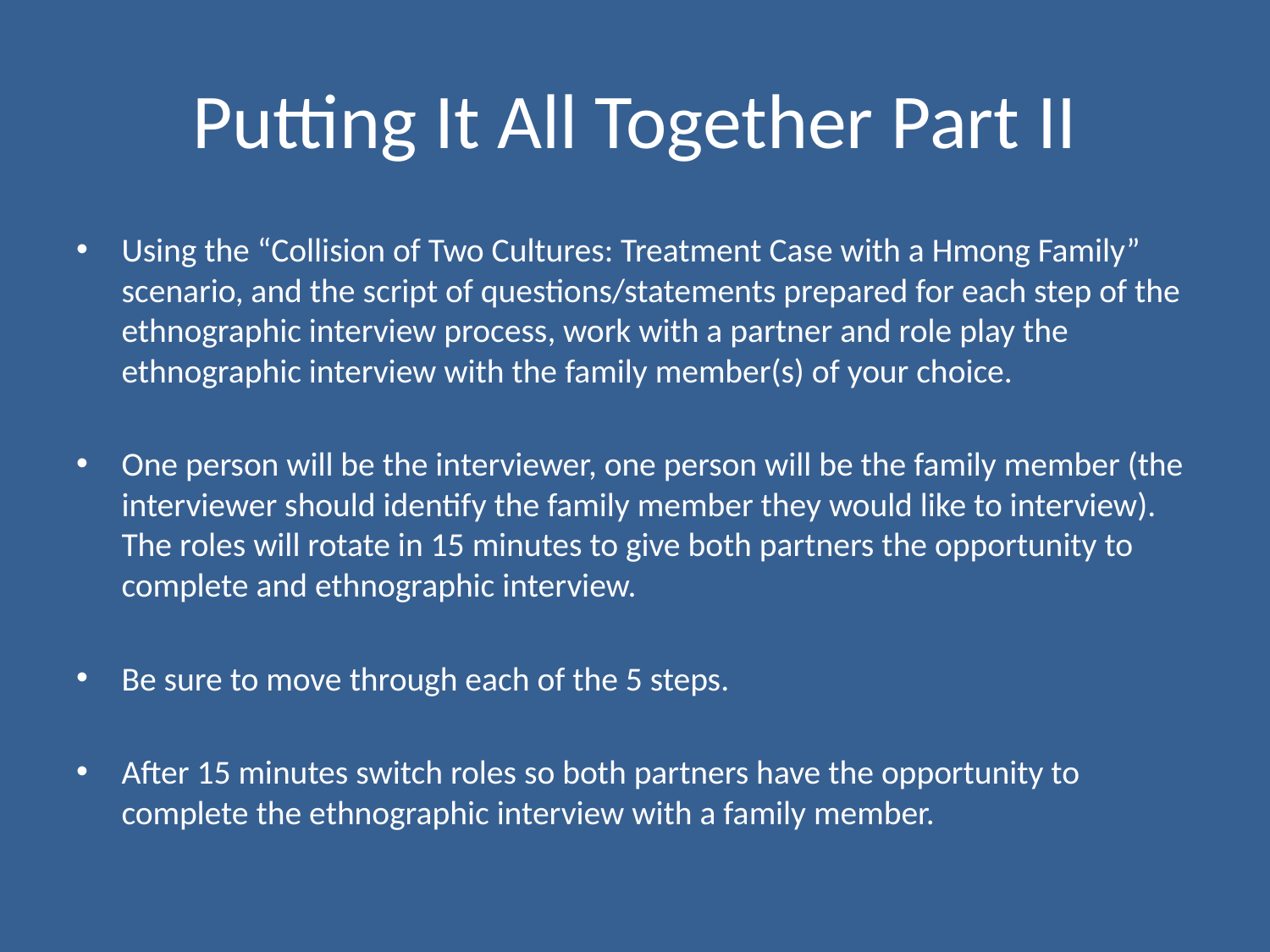

# Putting It All Together Part II
Using the “Collision of Two Cultures: Treatment Case with a Hmong Family” scenario, and the script of questions/statements prepared for each step of the ethnographic interview process, work with a partner and role play the ethnographic interview with the family member(s) of your choice.

One person will be the interviewer, one person will be the family member (the interviewer should identify the family member they would like to interview). The roles will rotate in 15 minutes to give both partners the opportunity to complete and ethnographic interview.

Be sure to move through each of the 5 steps.

After 15 minutes switch roles so both partners have the opportunity to complete the ethnographic interview with a family member.